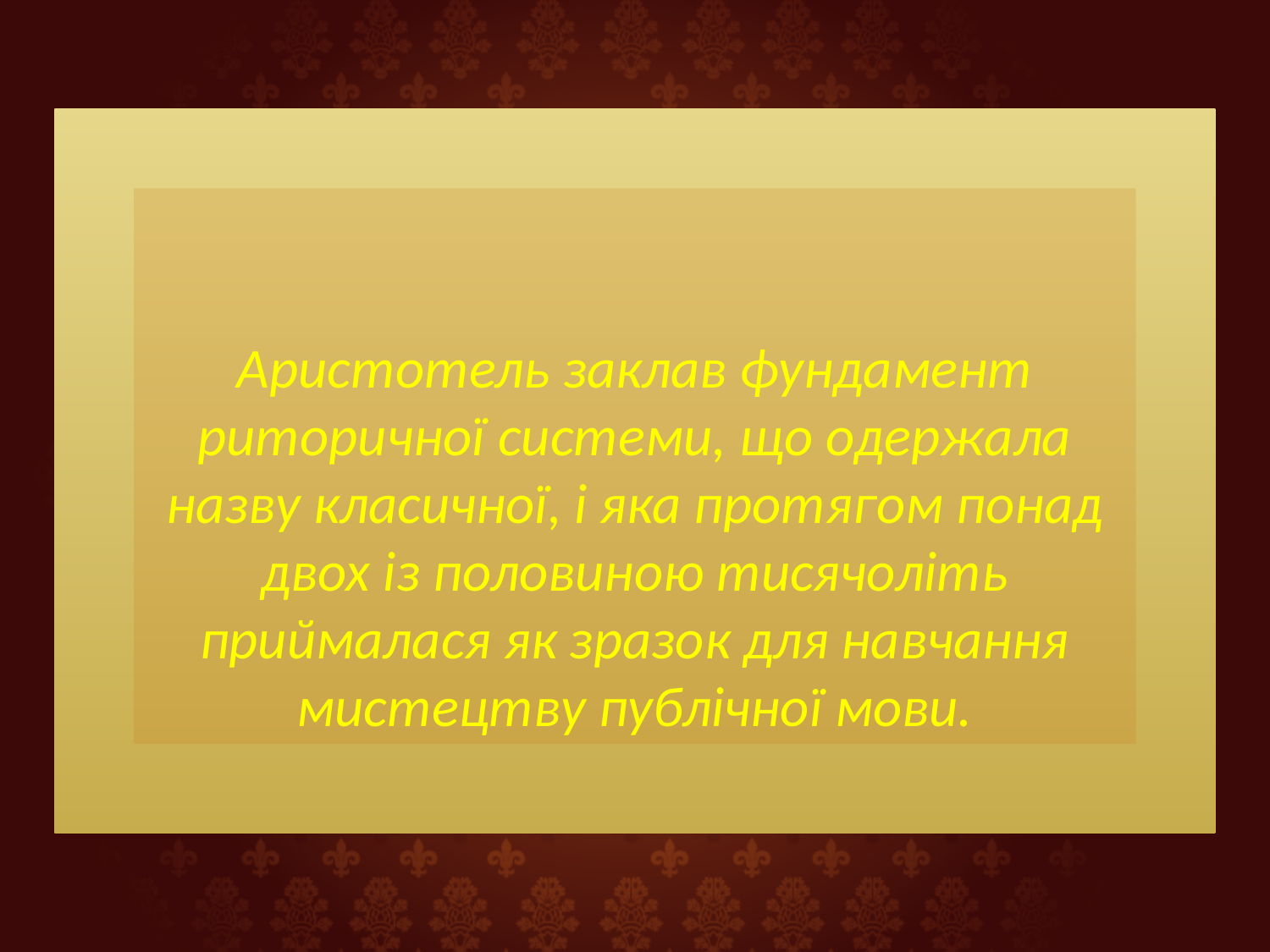

#
Аристотель заклав фундамент риторичної системи, що одержала назву класичної, і яка протягом понад двох із половиною тисячоліть приймалася як зразок для навчання мистецтву публічної мови.